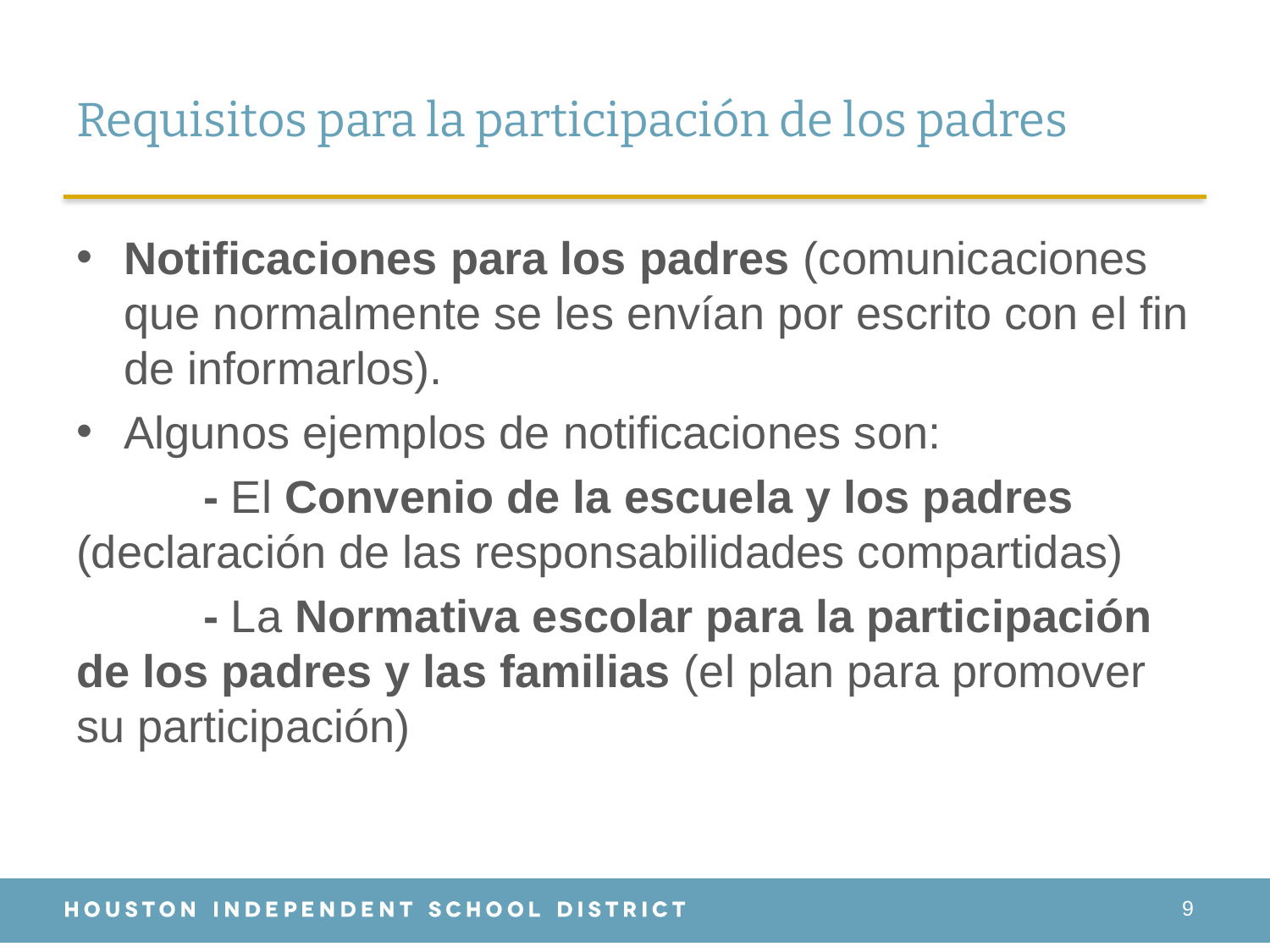

# Requisitos para la participación de los padres
Notificaciones para los padres (comunicaciones que normalmente se les envían por escrito con el fin de informarlos).
Algunos ejemplos de notificaciones son:
	- El Convenio de la escuela y los padres (declaración de las responsabilidades compartidas)
	- La Normativa escolar para la participación de los padres y las familias (el plan para promover su participación)
9